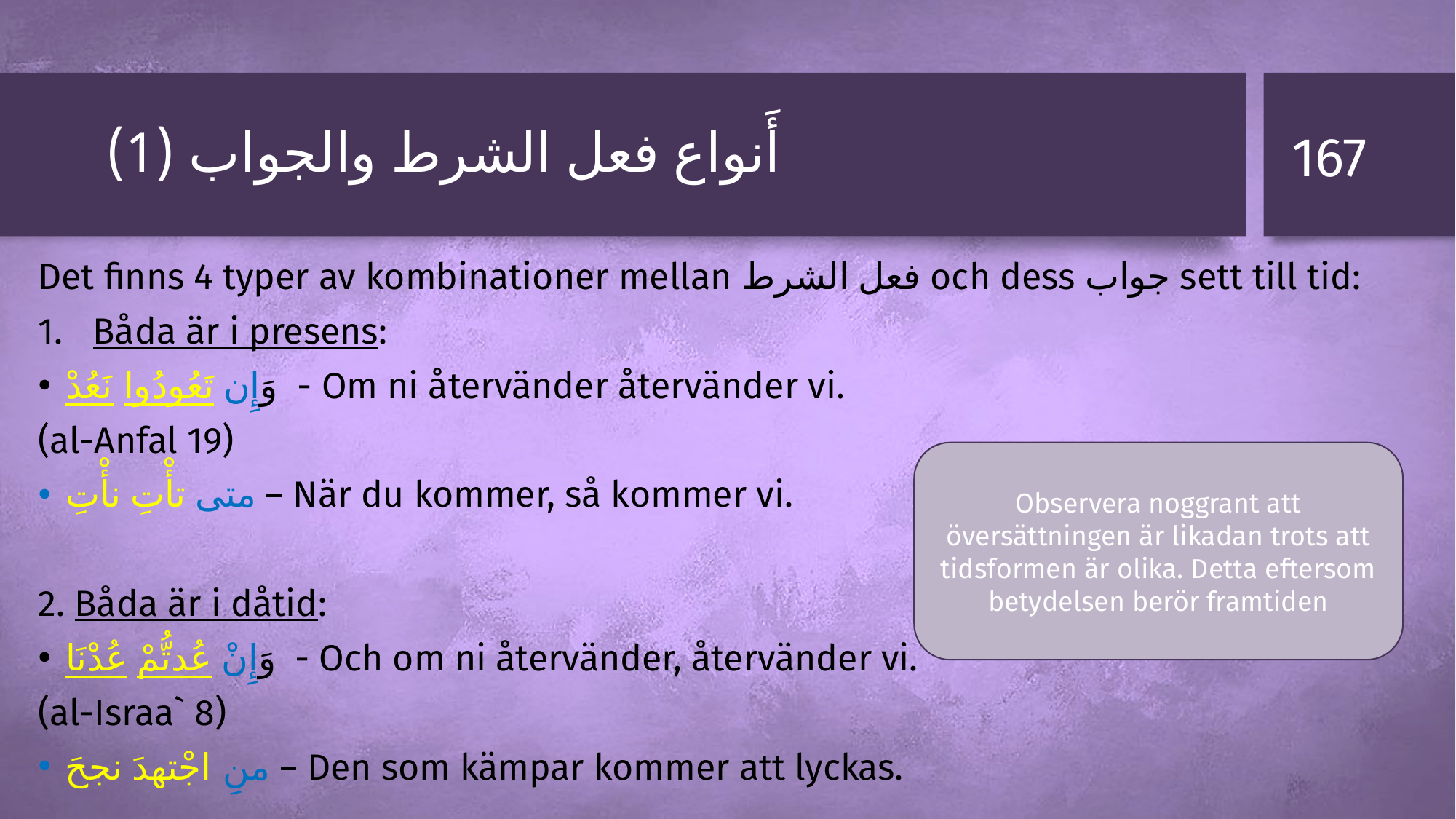

167
# أَنواع فعل الشرط والجواب (1)
Det finns 4 typer av kombinationer mellan فعل الشرط och dess جواب sett till tid:
Båda är i presens:
وَإِن تَعُودُوا نَعُدْ  - Om ni återvänder återvänder vi.
(al-Anfal 19)
متى تأْتِ نأْتِ – När du kommer, så kommer vi.

2. Båda är i dåtid:
وَإِنْ عُدتُّمْ عُدْنَا  - Och om ni återvänder, återvänder vi.
(al-Israa` 8)
منِ اجْتهدَ نجحَ – Den som kämpar kommer att lyckas.
Observera noggrant att översättningen är likadan trots att tidsformen är olika. Detta eftersom betydelsen berör framtiden